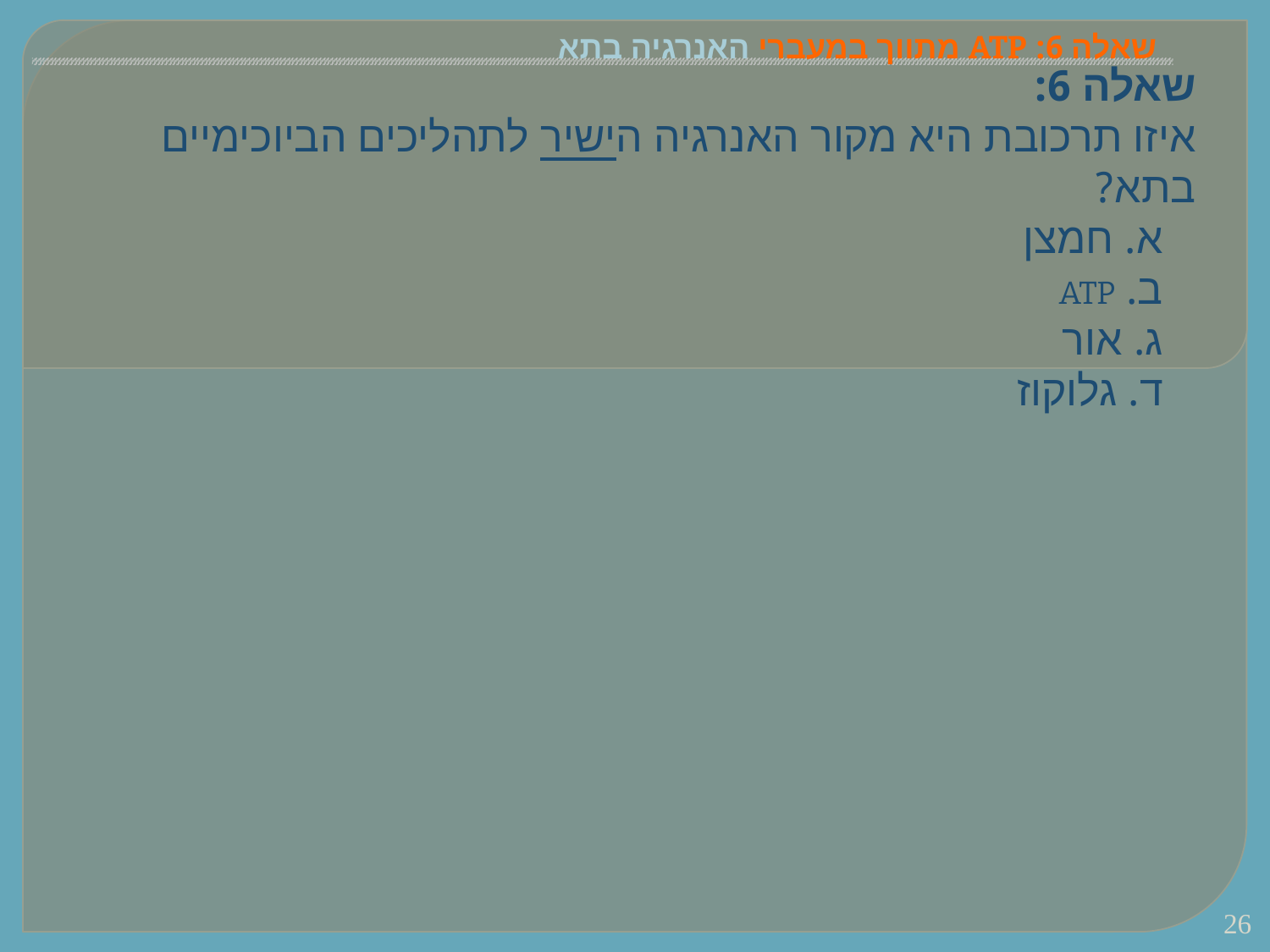

# שאלה 6: ATP מתווך במעברי האנרגיה בתא
שאלה 6:
איזו תרכובת היא מקור האנרגיה הישיר לתהליכים הביוכימיים בתא?
   א. חמצן
   ב. ATP
   ג. אור
   ד. גלוקוז

26